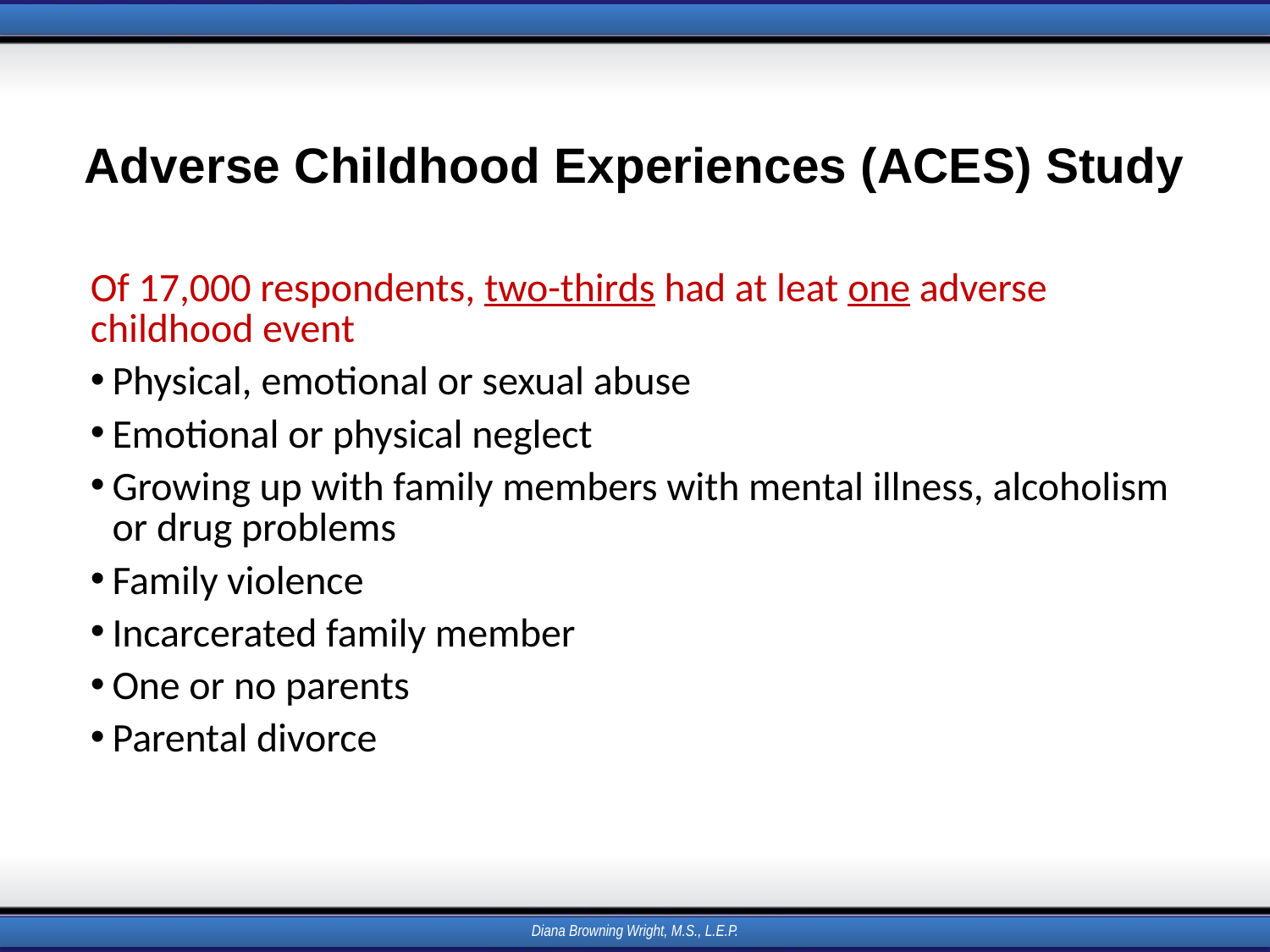

# Adverse Childhood Experiences (ACES) Study
Of 17,000 respondents, two-thirds had at leat one adverse childhood event
Physical, emotional or sexual abuse
Emotional or physical neglect
Growing up with family members with mental illness, alcoholism or drug problems
Family violence
Incarcerated family member
One or no parents
Parental divorce

Diana Browning Wright, M.S., L.E.P.